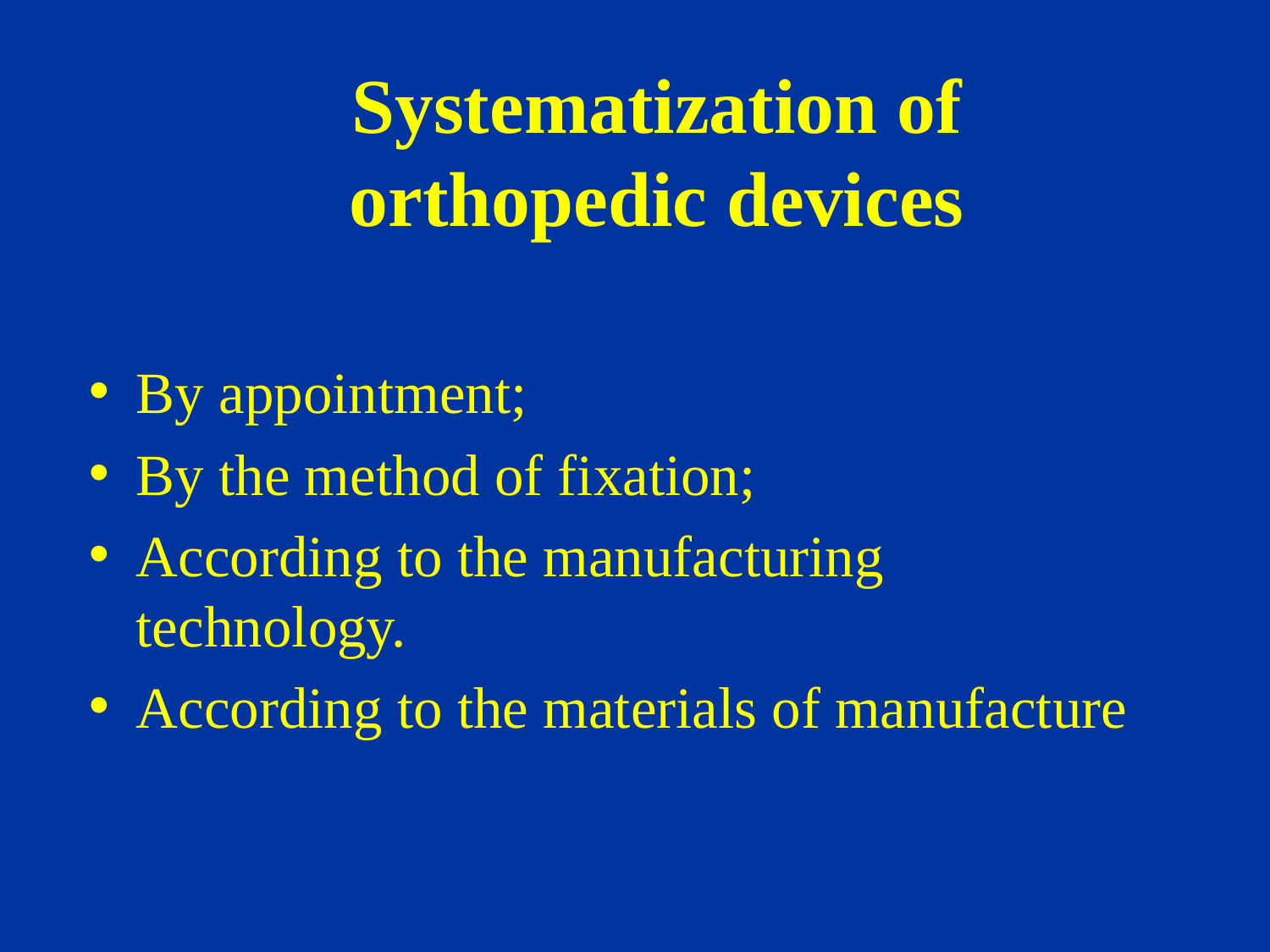

# Systematization of orthopedic devices
By appointment;
By the method of fixation;
According to the manufacturing technology.
According to the materials of manufacture